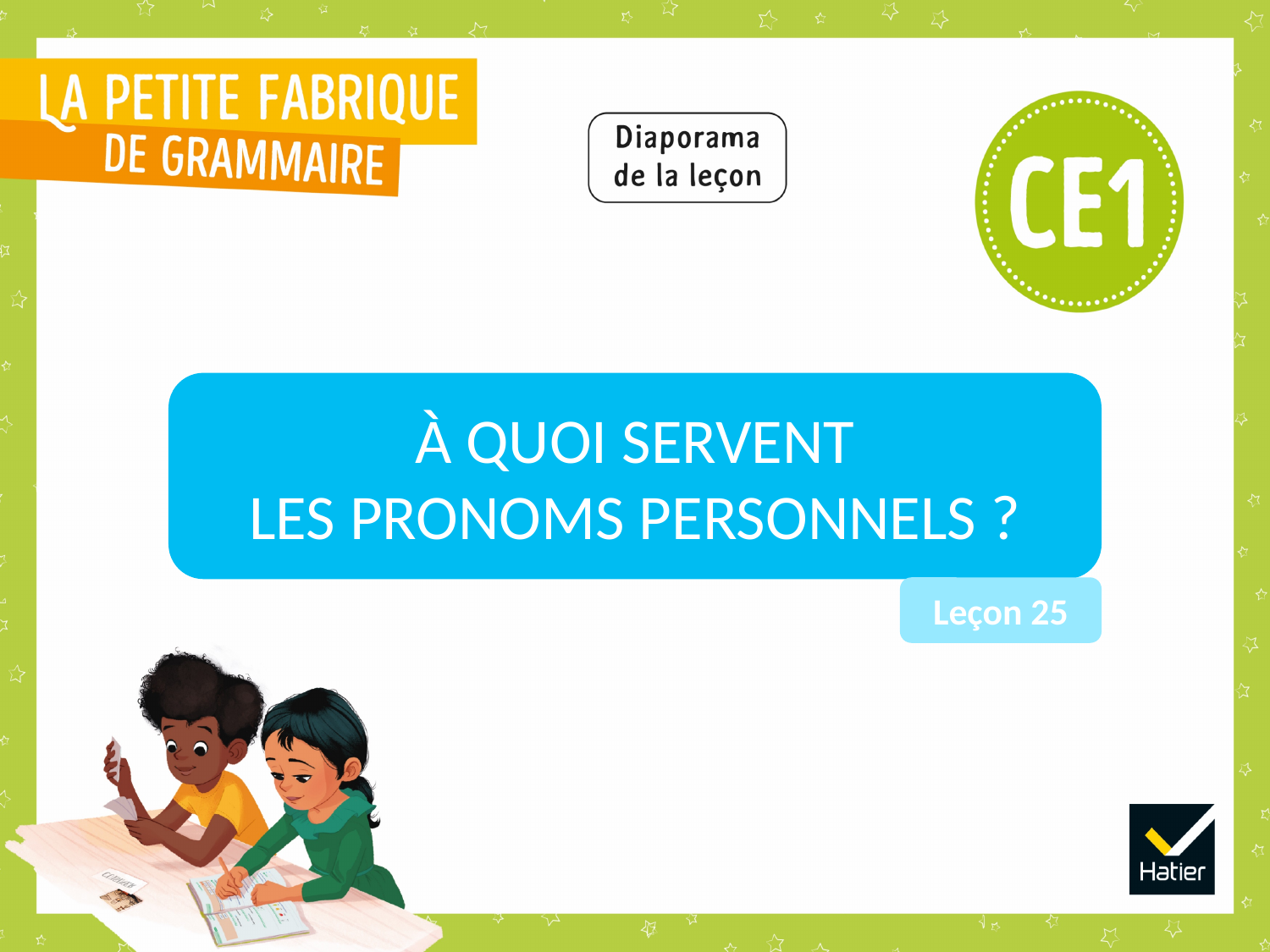

À QUOI SERVENT
LES PRONOMS PERSONNELS ?
Leçon 25